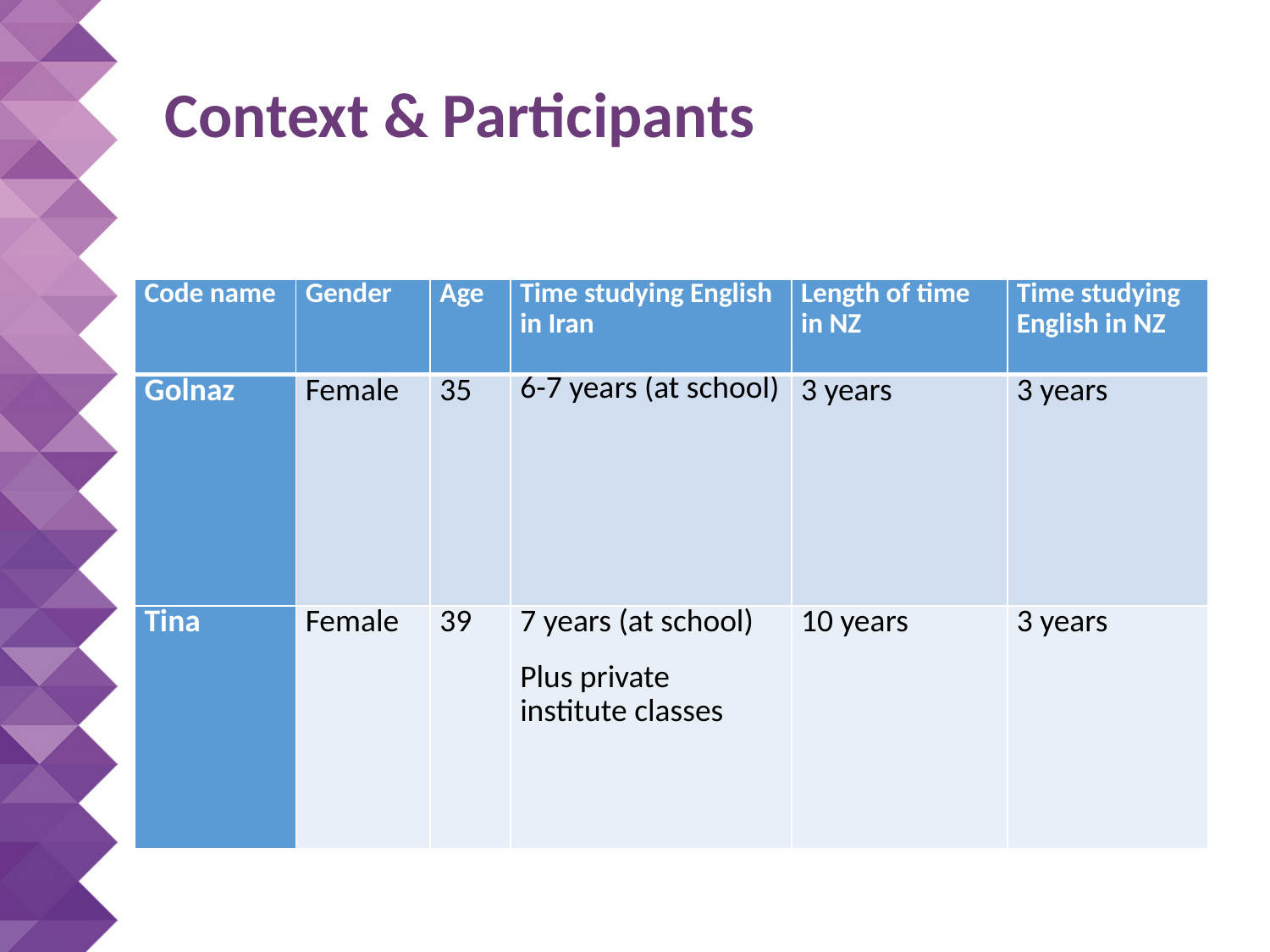

# Context & Participants
| Code name | Gender | Age | Time studying English in Iran | Length of time in NZ | Time studying English in NZ |
| --- | --- | --- | --- | --- | --- |
| Golnaz | Female | 35 | 6-7 years (at school) | 3 years | 3 years |
| Tina | Female | 39 | 7 years (at school)  Plus private institute classes | 10 years | 3 years |